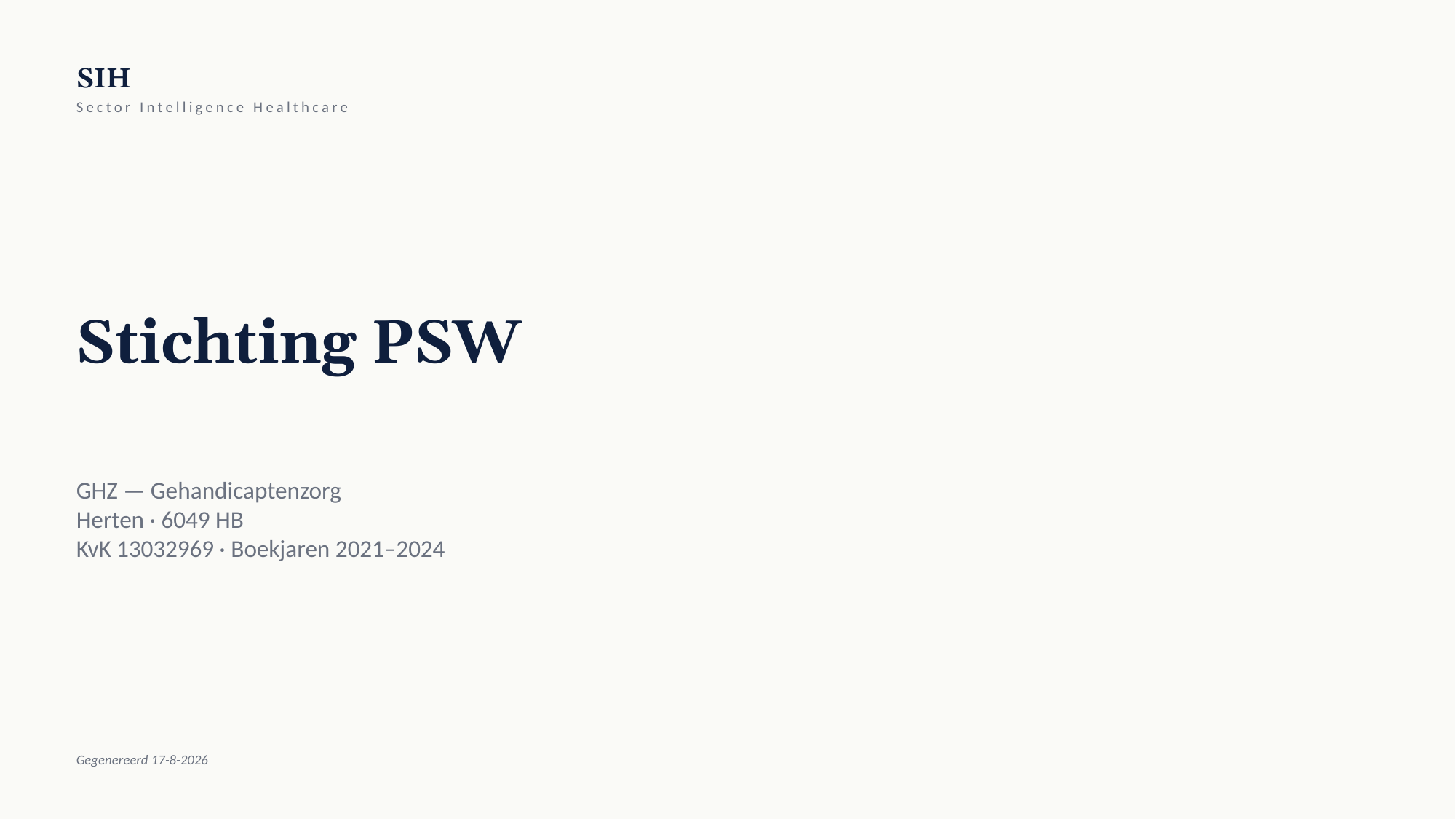

SIH
Sector Intelligence Healthcare
Stichting PSW
GHZ — Gehandicaptenzorg
Herten · 6049 HB
KvK 13032969 · Boekjaren 2021–2024
Gegenereerd 17-8-2026